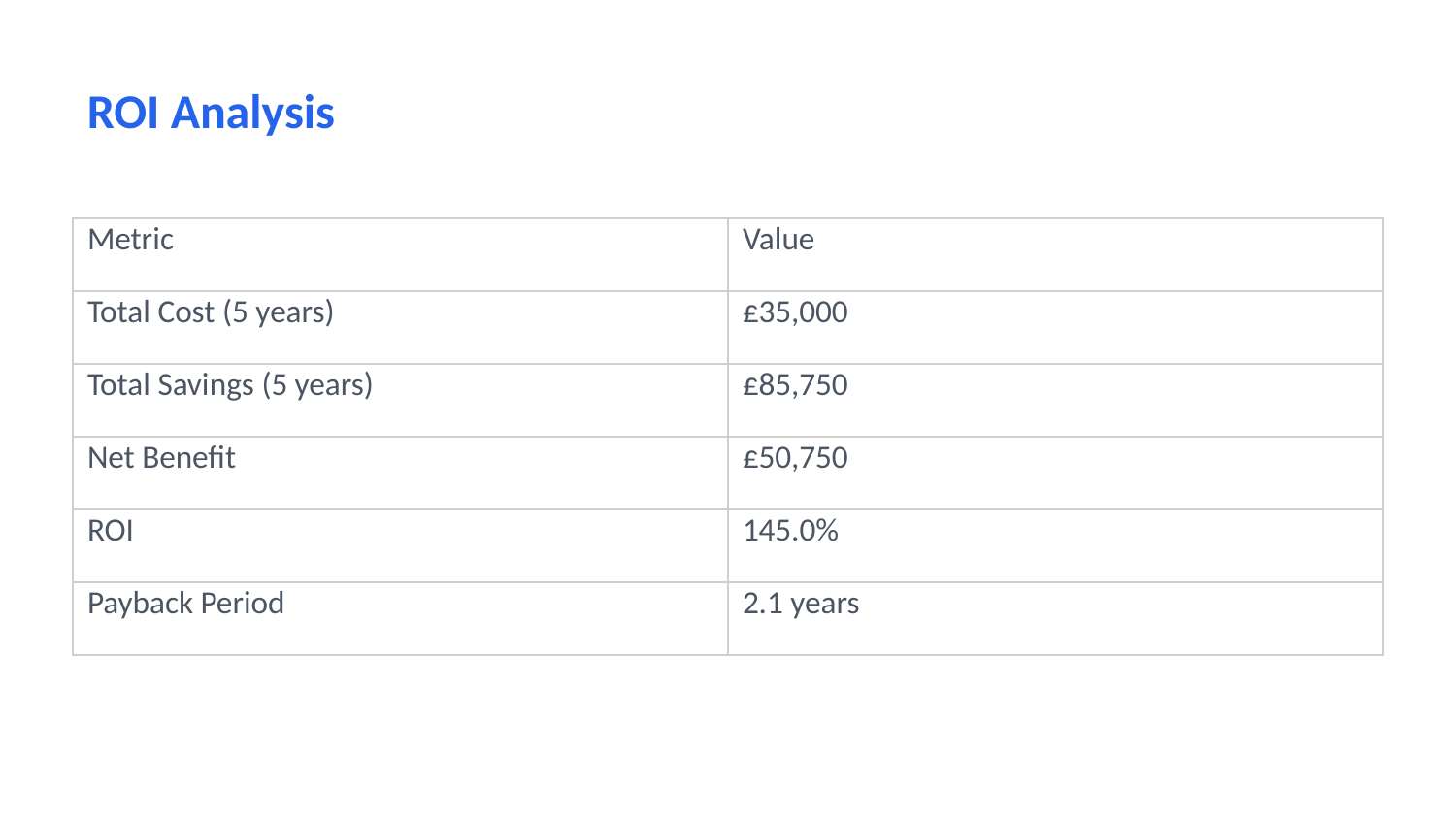

ROI Analysis
| Metric | Value |
| --- | --- |
| Total Cost (5 years) | £35,000 |
| Total Savings (5 years) | £85,750 |
| Net Benefit | £50,750 |
| ROI | 145.0% |
| Payback Period | 2.1 years |